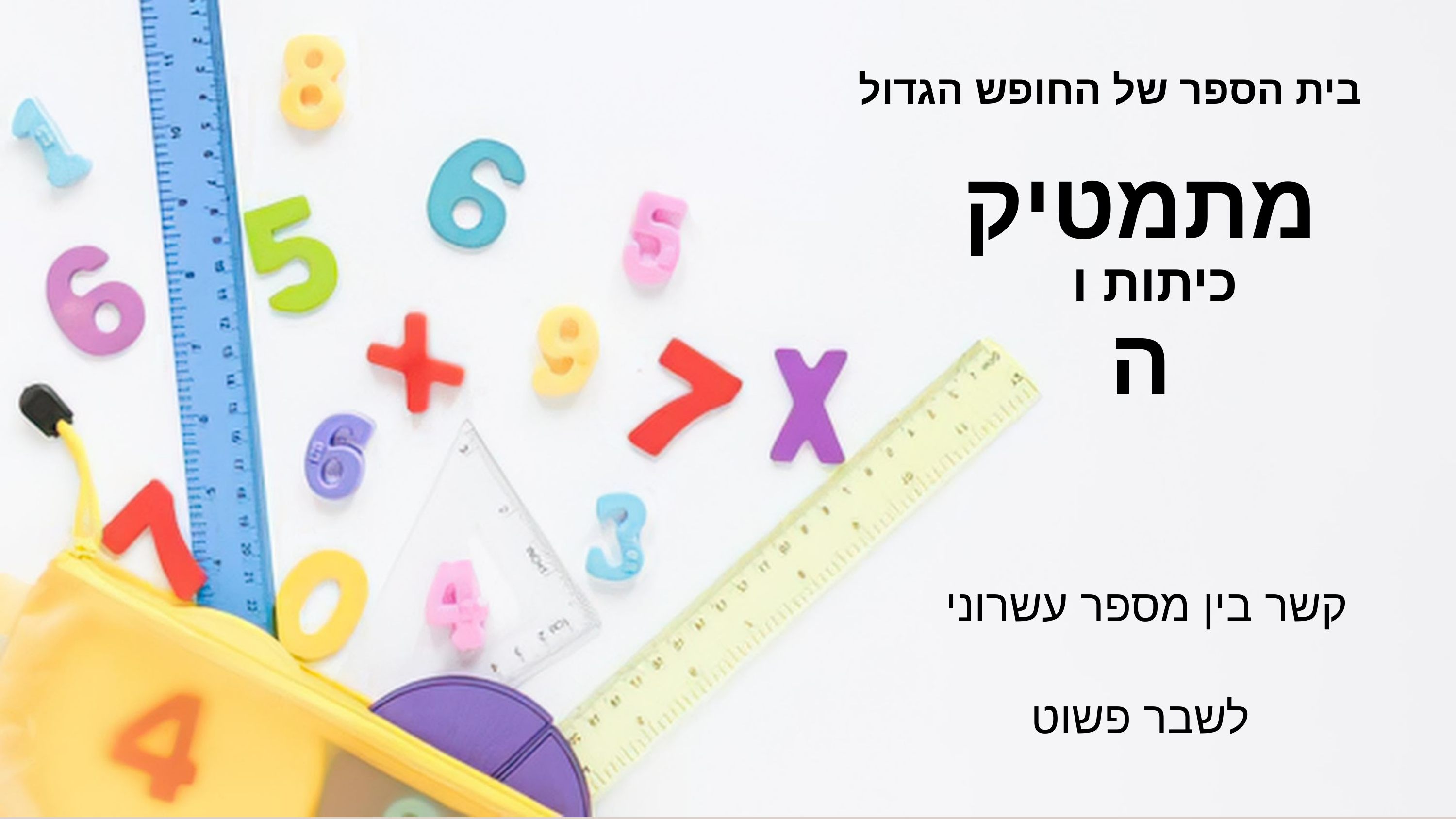

בית הספר של החופש הגדול

מתמטיקה
כיתות ו
קשר בין מספר עשרוני
לשבר פשוט